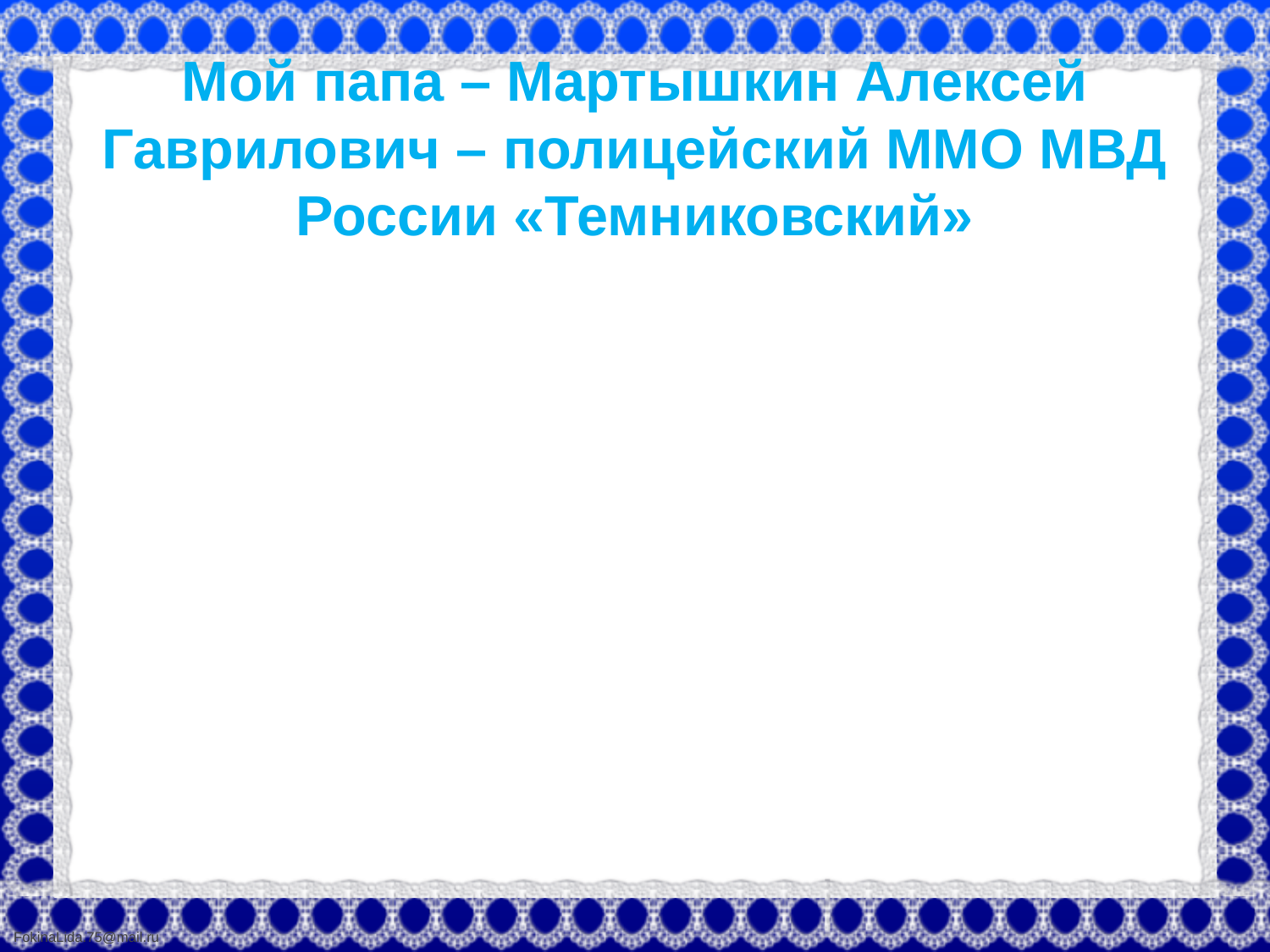

# Мой папа – Мартышкин Алексей Гаврилович – полицейский ММО МВД России «Темниковский»